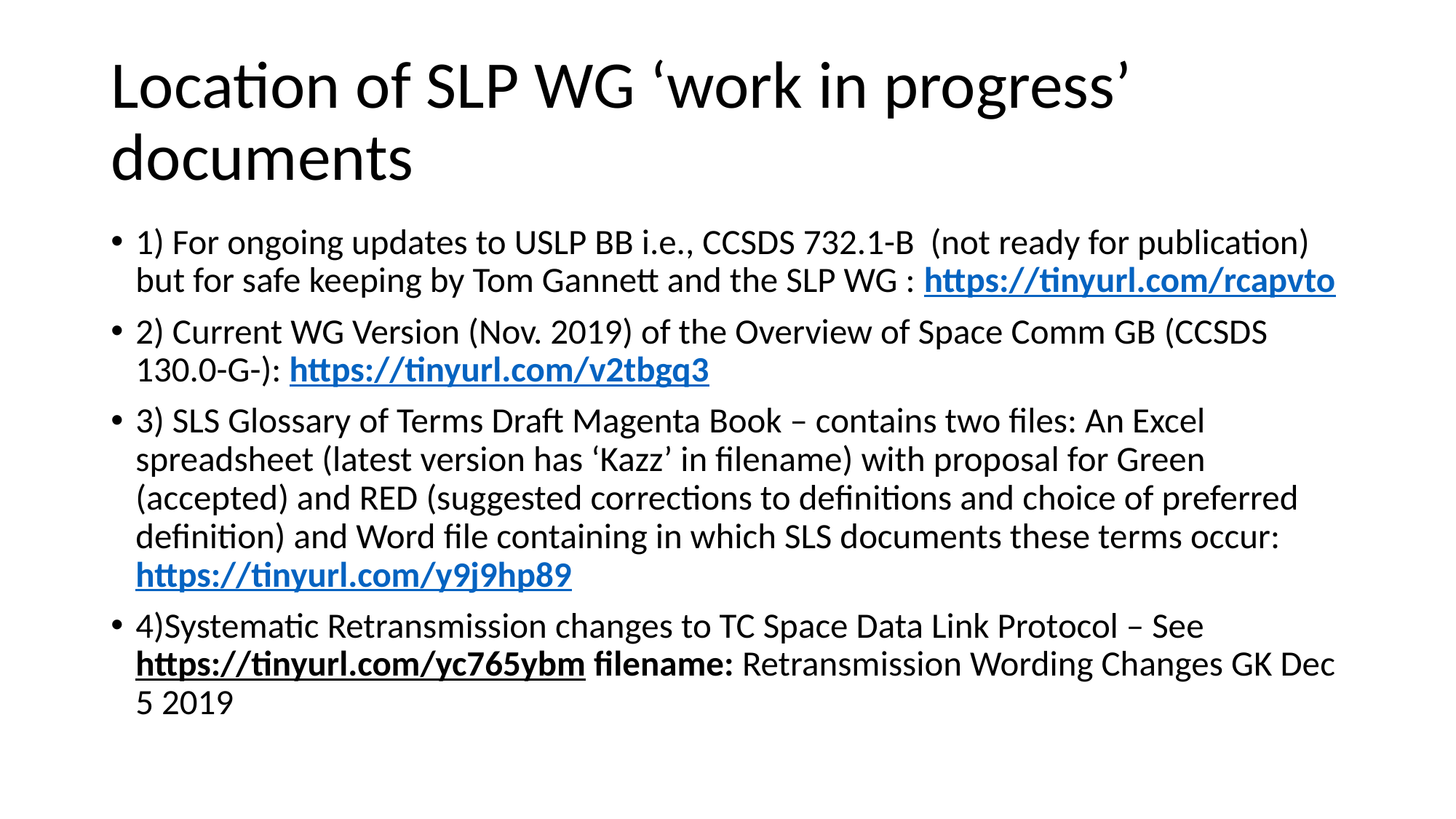

# Location of SLP WG ‘work in progress’ documents
1) For ongoing updates to USLP BB i.e., CCSDS 732.1-B  (not ready for publication) but for safe keeping by Tom Gannett and the SLP WG : https://tinyurl.com/rcapvto
2) Current WG Version (Nov. 2019) of the Overview of Space Comm GB (CCSDS 130.0-G-): https://tinyurl.com/v2tbgq3
3) SLS Glossary of Terms Draft Magenta Book – contains two files: An Excel spreadsheet (latest version has ‘Kazz’ in filename) with proposal for Green (accepted) and RED (suggested corrections to definitions and choice of preferred definition) and Word file containing in which SLS documents these terms occur: https://tinyurl.com/y9j9hp89
4)Systematic Retransmission changes to TC Space Data Link Protocol – See https://tinyurl.com/yc765ybm filename: Retransmission Wording Changes GK Dec 5 2019